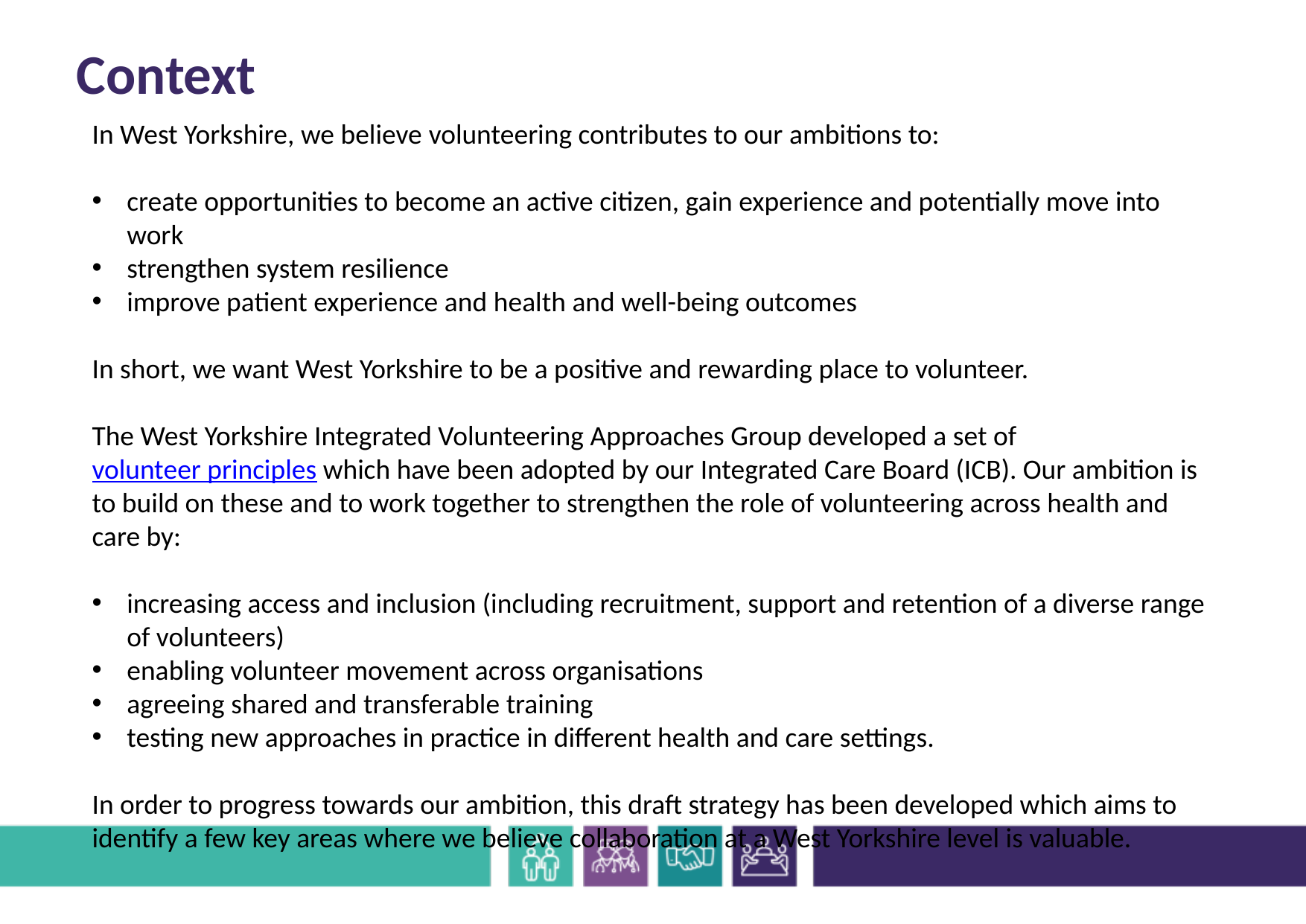

Context

In West Yorkshire, we believe volunteering contributes to our ambitions to:

create opportunities to become an active citizen, gain experience and potentially move into work
strengthen system resilience
improve patient experience and health and well-being outcomes

In short, we want West Yorkshire to be a positive and rewarding place to volunteer.

The West Yorkshire Integrated Volunteering Approaches Group developed a set of volunteer principles which have been adopted by our Integrated Care Board (ICB). Our ambition is to build on these and to work together to strengthen the role of volunteering across health and care by:

increasing access and inclusion (including recruitment, support and retention of a diverse range of volunteers)
enabling volunteer movement across organisations
agreeing shared and transferable training
testing new approaches in practice in different health and care settings.

In order to progress towards our ambition, this draft strategy has been developed which aims to identify a few key areas where we believe collaboration at a West Yorkshire level is valuable.